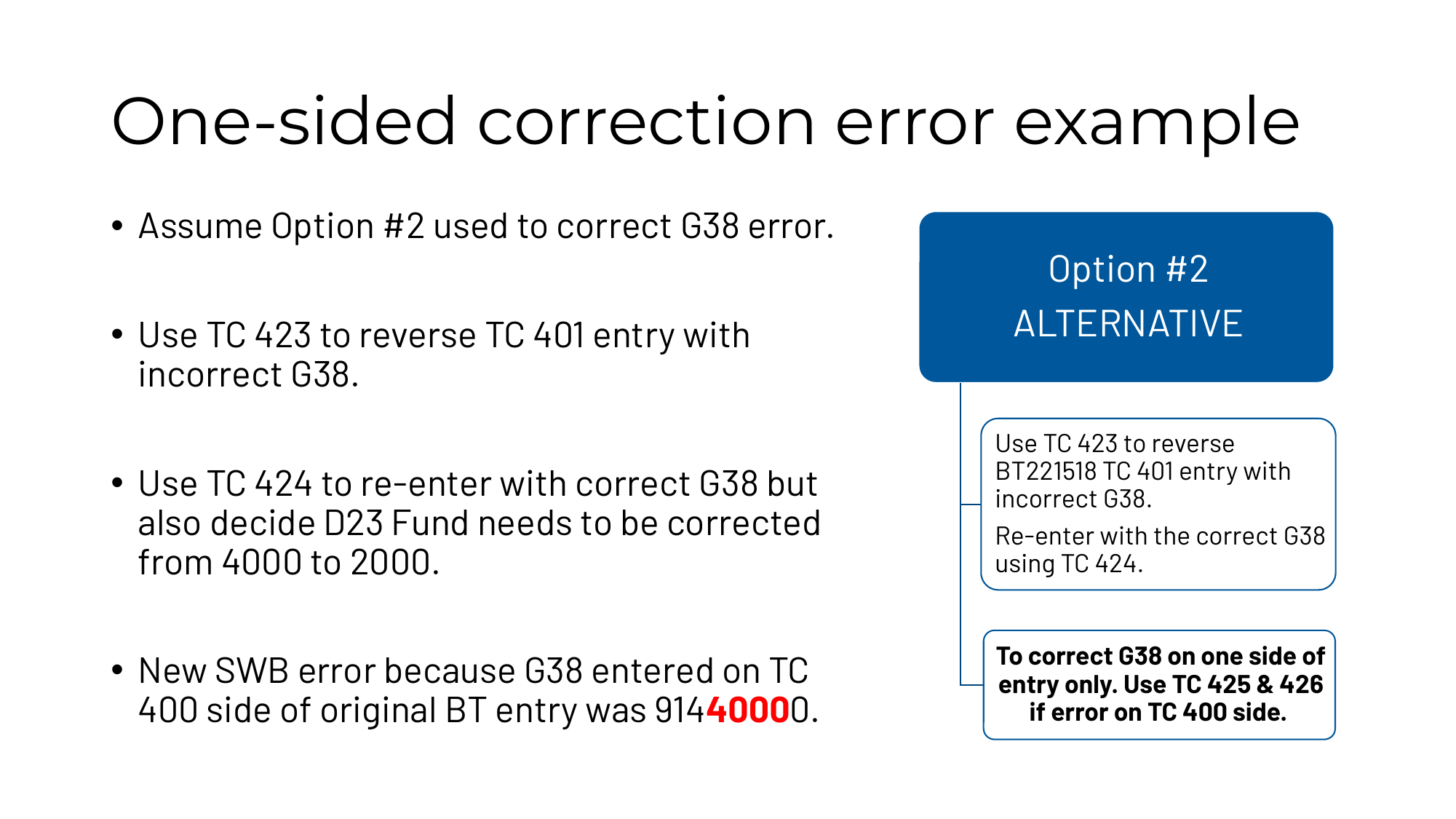

# One-sided correction error example
Assume Option #2 used to correct G38 error.

Use TC 423 to reverse TC 401 entry with incorrect G38.

Use TC 424 to re-enter with correct G38 but also decide D23 Fund needs to be corrected from 4000 to 2000.

New SWB error because G38 entered on TC 400 side of original BT entry was 91440000.

Option #2
ALTERNATIVE
Use TC 423 to reverse BT221518 TC 401 entry with incorrect G38.
Re-enter with the correct G38 using TC 424.
To correct G38 on one side of entry only. Use TC 425 & 426 if error on TC 400 side.